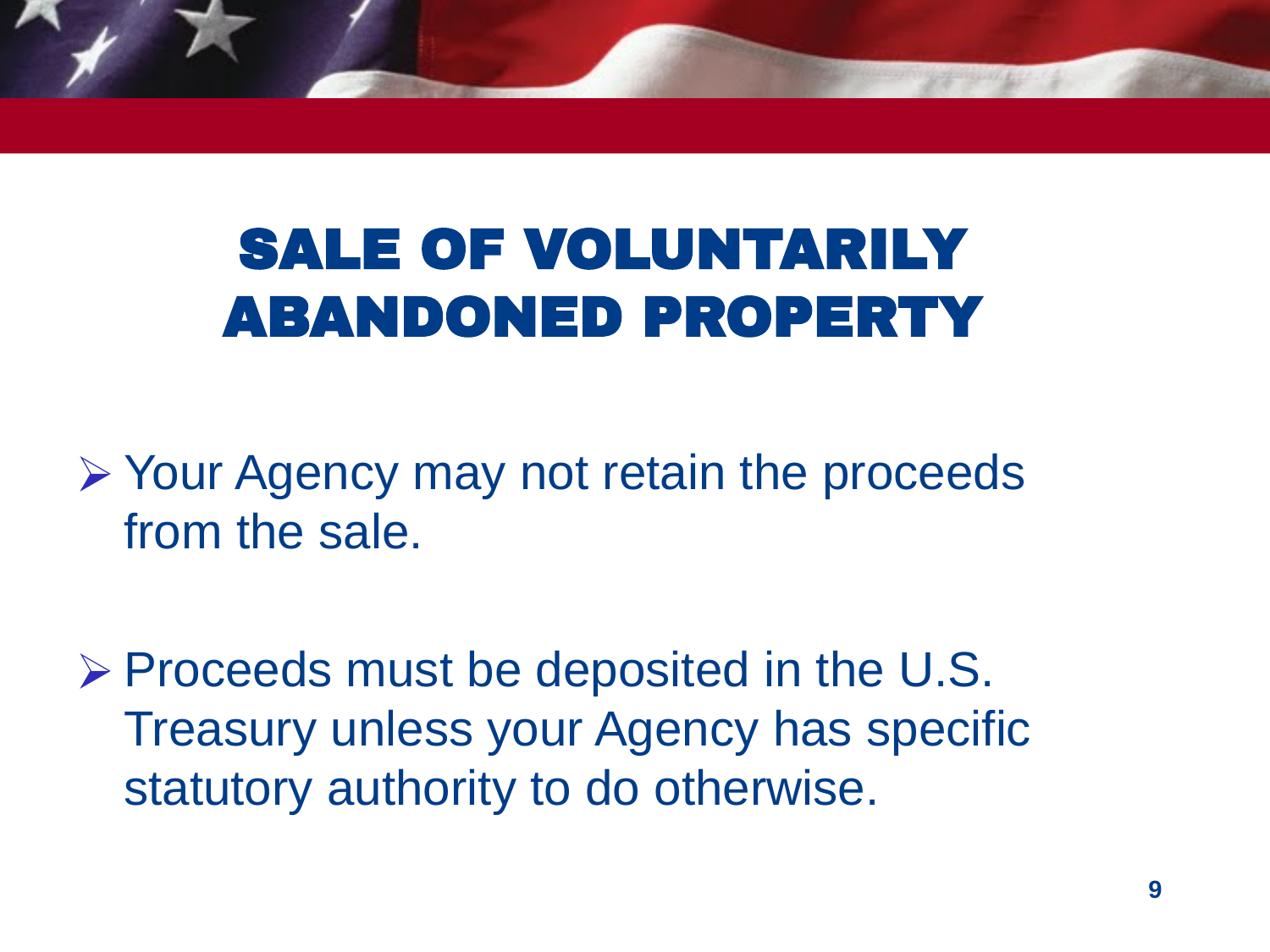

# SALE OF VOLUNTARILY ABANDONED PROPERTY
Your Agency may not retain the proceeds from the sale.

Proceeds must be deposited in the U.S. Treasury unless your Agency has specific statutory authority to do otherwise.
9